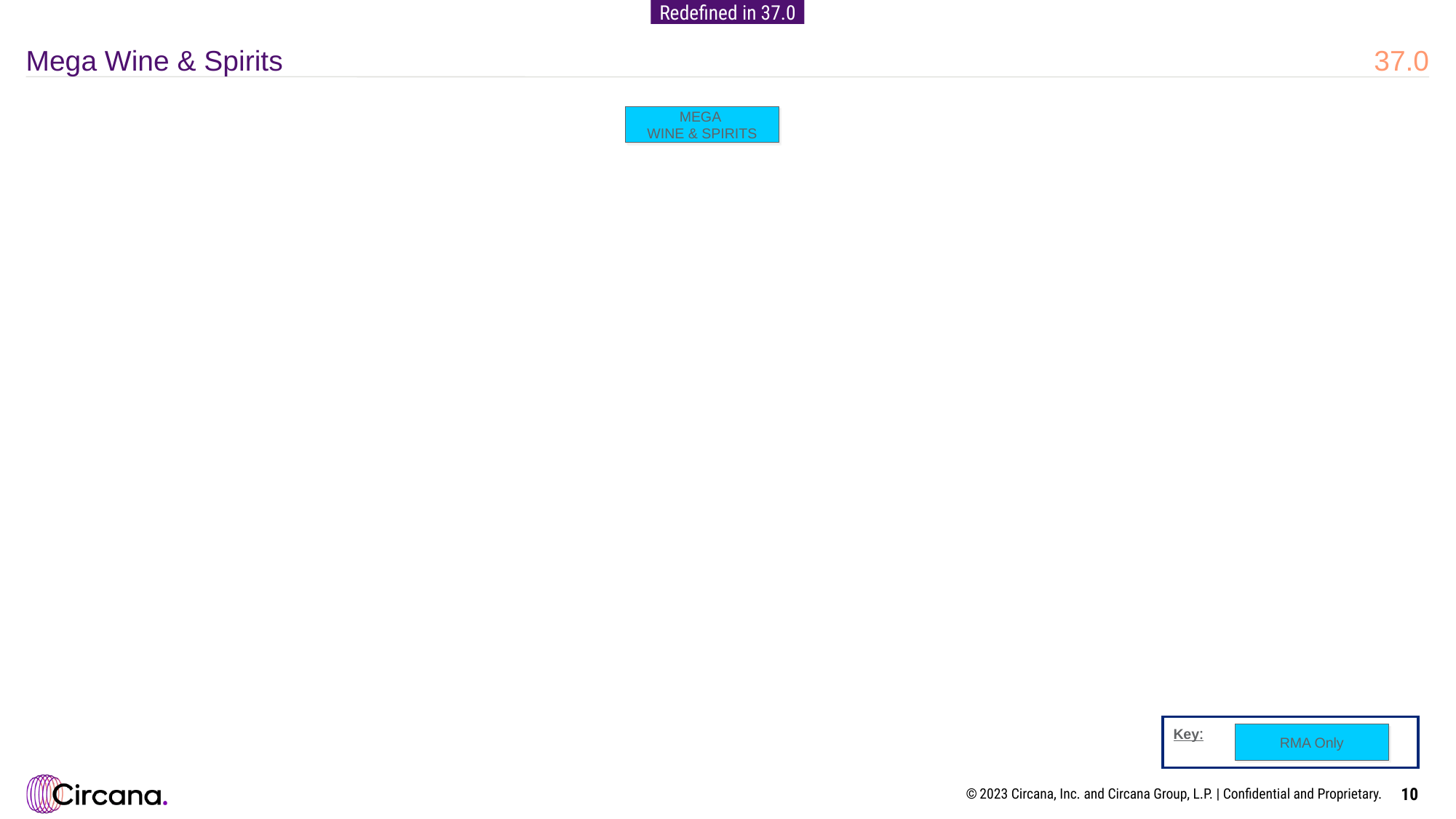

# Mega Wine & Spirits
37.0
Redefined in 37.0
MEGA
WINE & SPIRITS
Key:
RMA Only